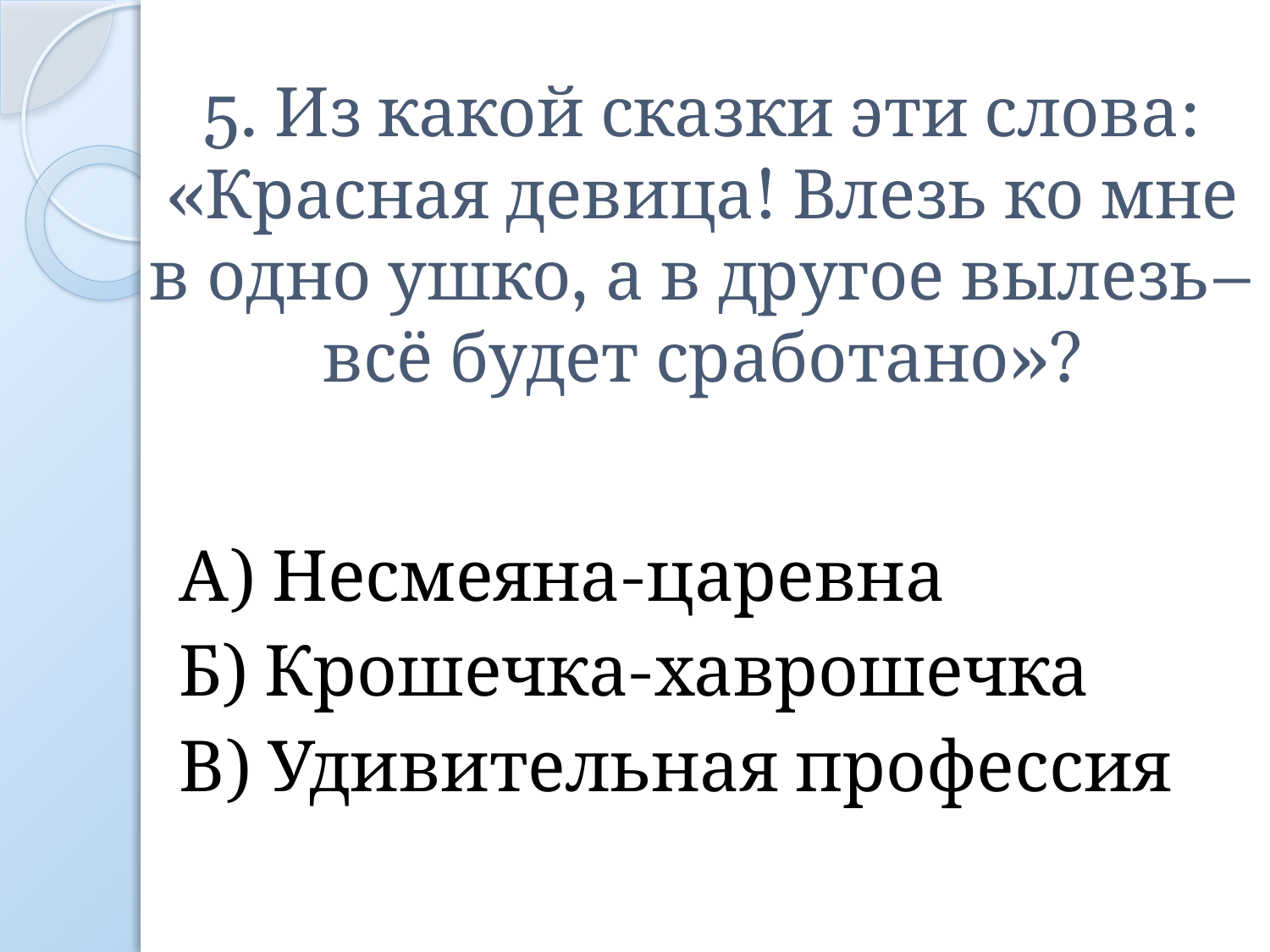

# 5. Из какой сказки эти слова: «Красная девица! Влезь ко мне в одно ушко, а в другое вылезь–всё будет сработано»?

А) Несмеяна-царевна
Б) Крошечка-хаврошечка
В) Удивительная профессия